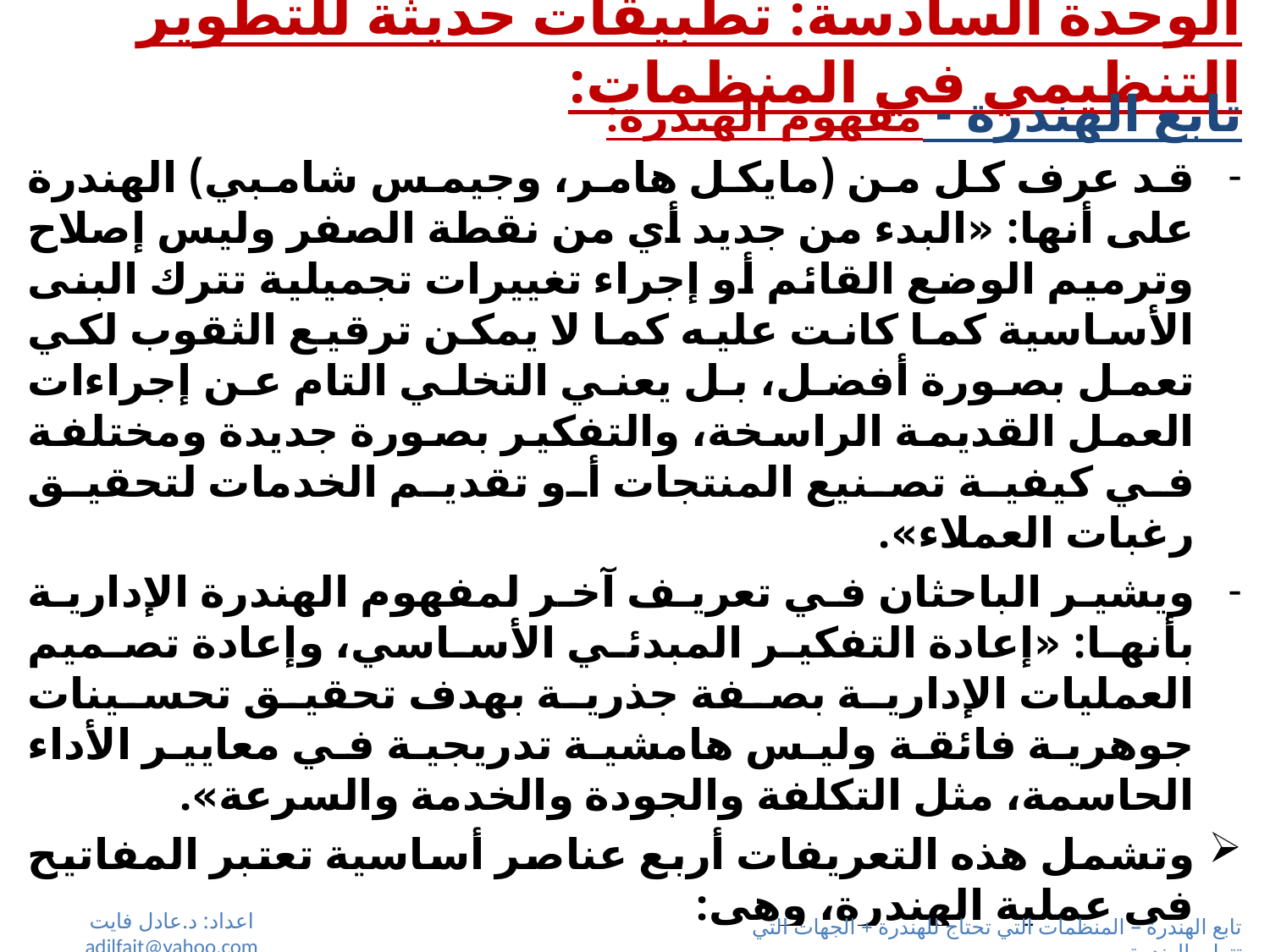

# الوحدة السادسة: تطبيقات حديثة للتطوير التنظيمي في المنظمات:
تابع الهندرة - مفهوم الهندرة:
قد عرف كل من (مايكل هامر، وجيمس شامبي) الهندرة على أنها: «البدء من جديد أي من نقطة الصفر وليس إصلاح وترميم الوضع القائم أو إجراء تغييرات تجميلية تترك البنى الأساسية كما كانت عليه كما لا يمكن ترقيع الثقوب لكي تعمل بصورة أفضل، بل يعني التخلي التام عن إجراءات العمل القديمة الراسخة، والتفكير بصورة جديدة ومختلفة في كيفية تصنيع المنتجات أو تقديم الخدمات لتحقيق رغبات العملاء».
ويشير الباحثان في تعريف آخر لمفهوم الهندرة الإدارية بأنها: «إعادة التفكير المبدئي الأساسي، وإعادة تصميم العمليات الإدارية بصفة جذرية بهدف تحقيق تحسينات جوهرية فائقة وليس هامشية تدريجية في معايير الأداء الحاسمة، مثل التكلفة والجودة والخدمة والسرعة».
وتشمل هذه التعريفات أربع عناصر أساسية تعتبر المفاتيح في عملية الهندرة، وهي:
إعادة التفكير الاساسي.
العمليات.
تغيرات جذرية.
طفرات فائقة أو هائلة.
اعداد: د.عادل فايت adilfait@yahoo.com
تابع الهندرة – المنظمات التي تحتاج للهندرة + الجهات التي تتولى الهندرة